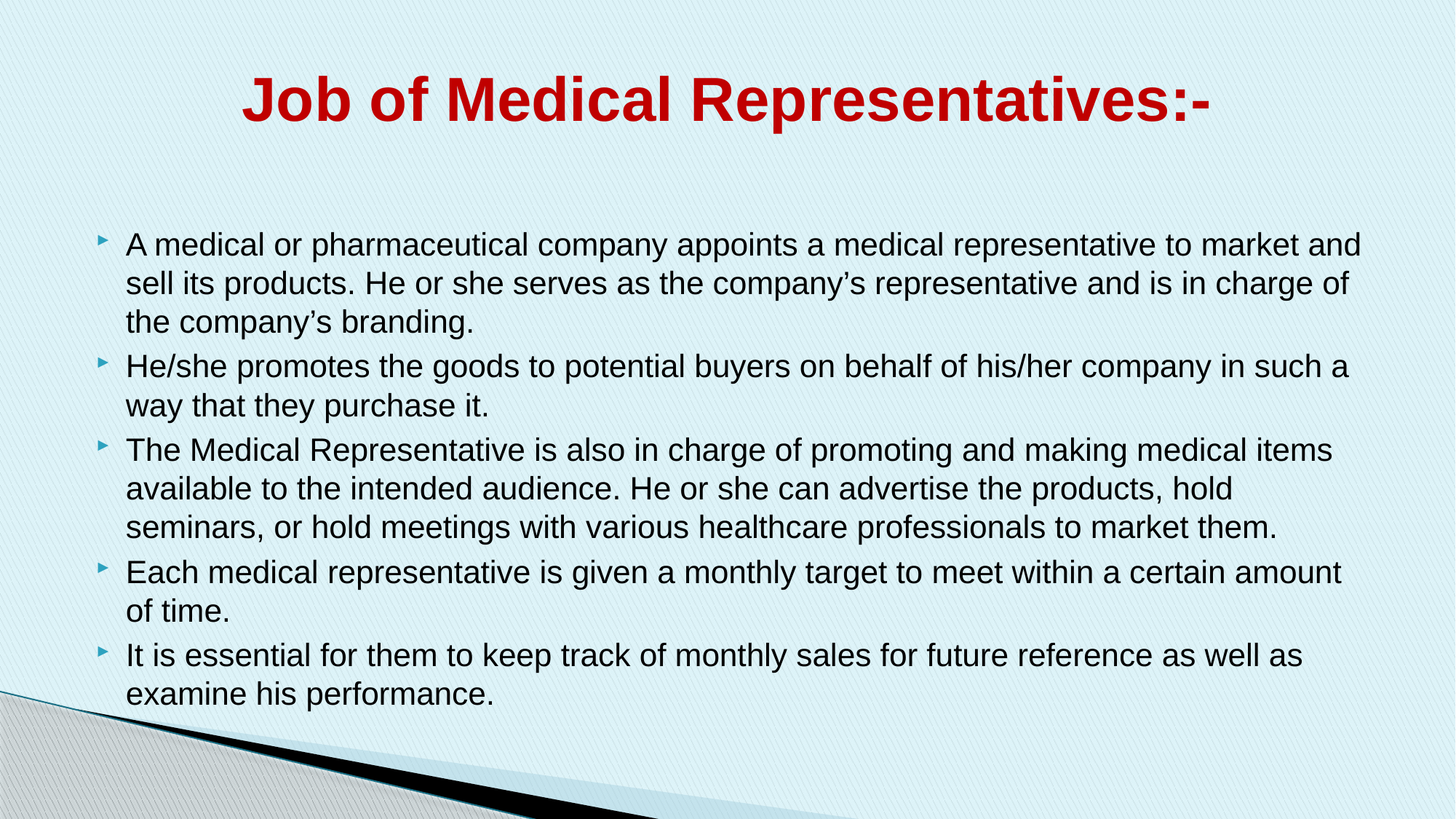

# Job of Medical Representatives:-

A medical or pharmaceutical company appoints a medical representative to market and sell its products. He or she serves as the company’s representative and is in charge of the company’s branding.
He/she promotes the goods to potential buyers on behalf of his/her company in such a way that they purchase it.
The Medical Representative is also in charge of promoting and making medical items available to the intended audience. He or she can advertise the products, hold seminars, or hold meetings with various healthcare professionals to market them.
Each medical representative is given a monthly target to meet within a certain amount of time.
It is essential for them to keep track of monthly sales for future reference as well as examine his performance.